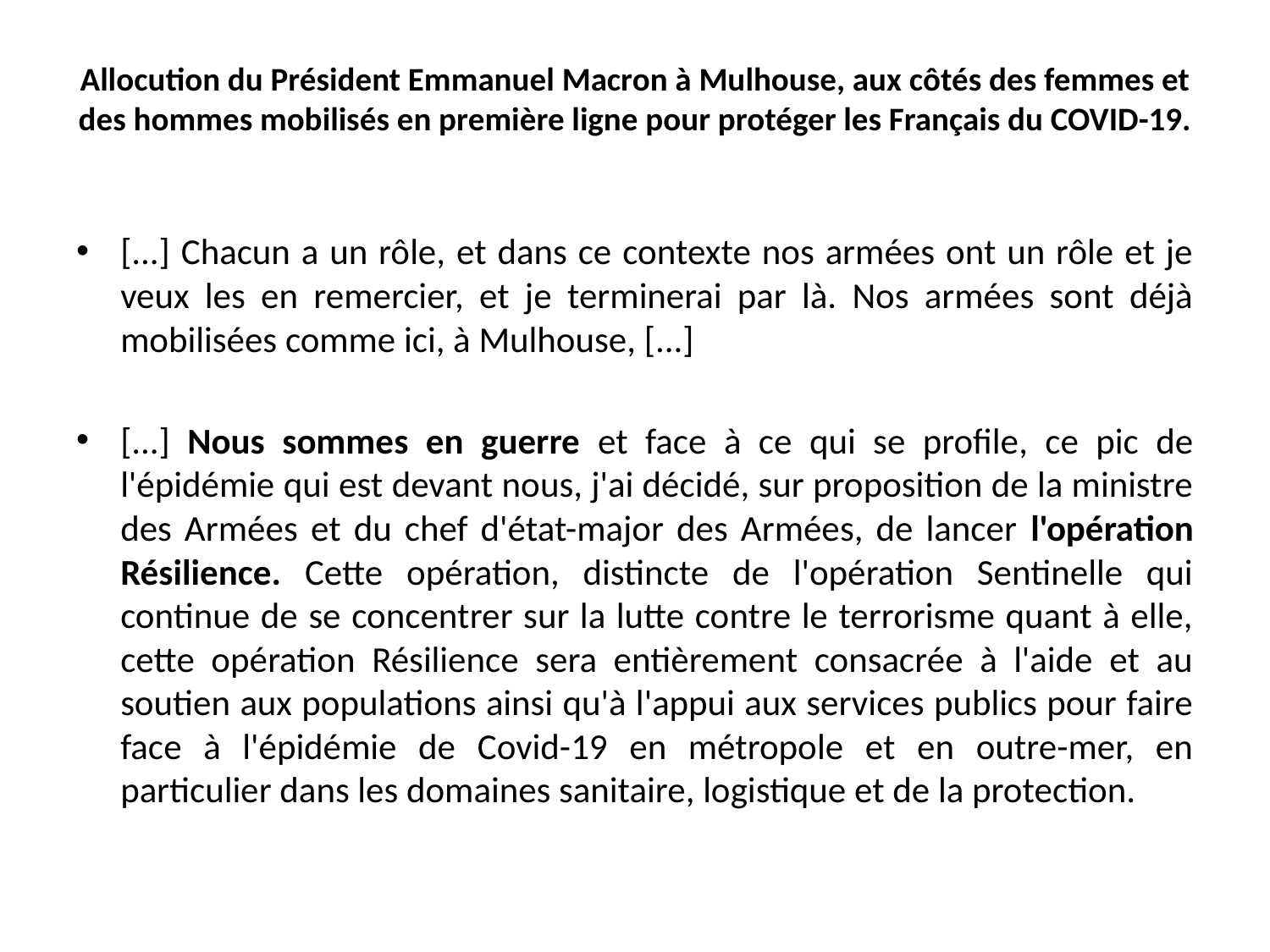

# Allocution du Président Emmanuel Macron à Mulhouse, aux côtés des femmes et des hommes mobilisés en première ligne pour protéger les Français du COVID-19.
[...] Chacun a un rôle, et dans ce contexte nos armées ont un rôle et je veux les en remercier, et je terminerai par là. Nos armées sont déjà mobilisées comme ici, à Mulhouse, [...]

[...] Nous sommes en guerre et face à ce qui se profile, ce pic de l'épidémie qui est devant nous, j'ai décidé, sur proposition de la ministre des Armées et du chef d'état-major des Armées, de lancer l'opération Résilience. Cette opération, distincte de l'opération Sentinelle qui continue de se concentrer sur la lutte contre le terrorisme quant à elle, cette opération Résilience sera entièrement consacrée à l'aide et au soutien aux populations ainsi qu'à l'appui aux services publics pour faire face à l'épidémie de Covid-19 en métropole et en outre-mer, en particulier dans les domaines sanitaire, logistique et de la protection.